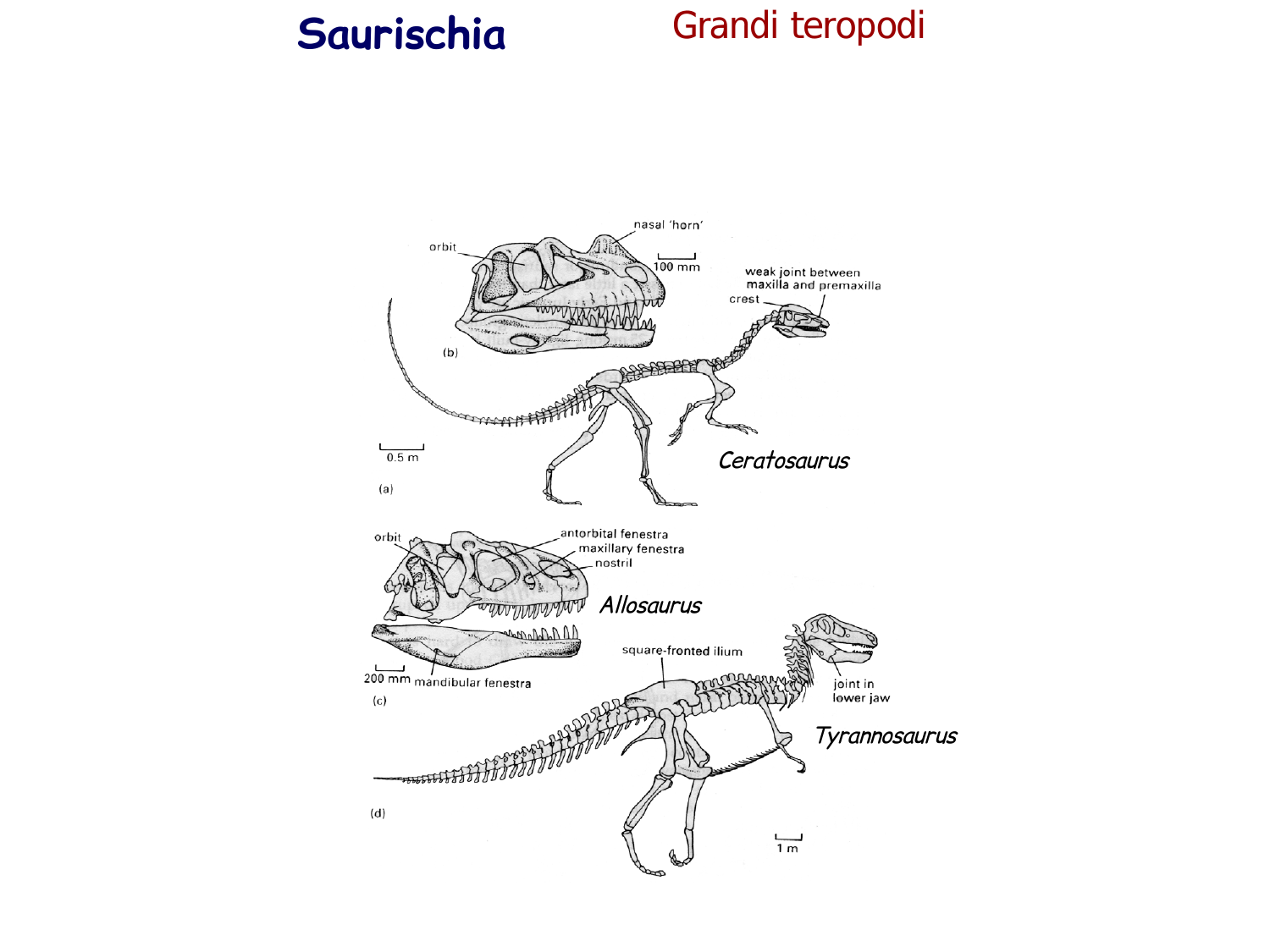

# Grandi teropodi
Saurischia

Ceratosaurus
Allosaurus
Tyrannosaurus